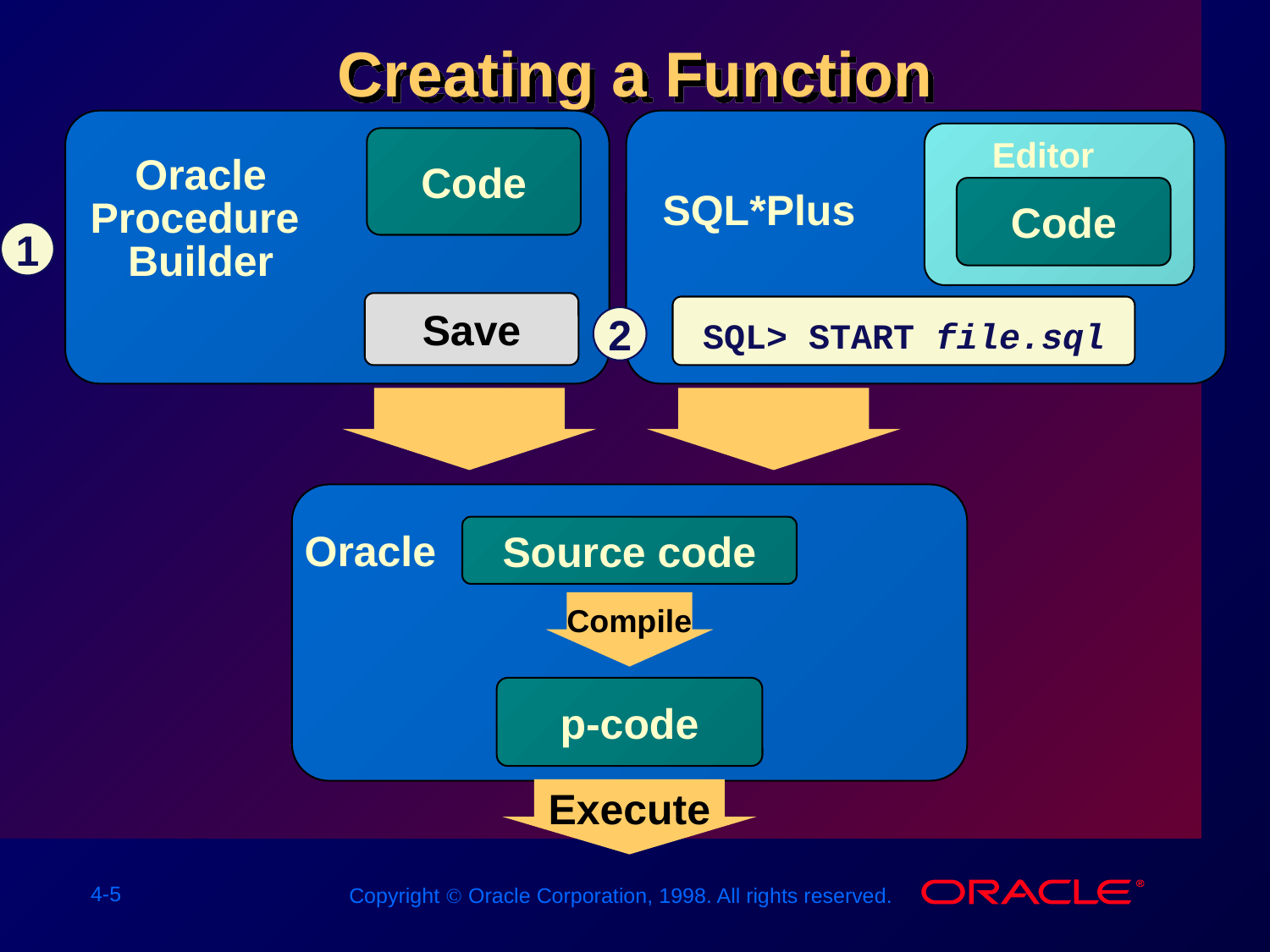

# Creating a Function

Oracle
Procedure
Builder

Editor
Code

SQL*Plus
Code
1
Save
SQL> START file.sql
2

Source code
Oracle

Compile
p-code
Execute